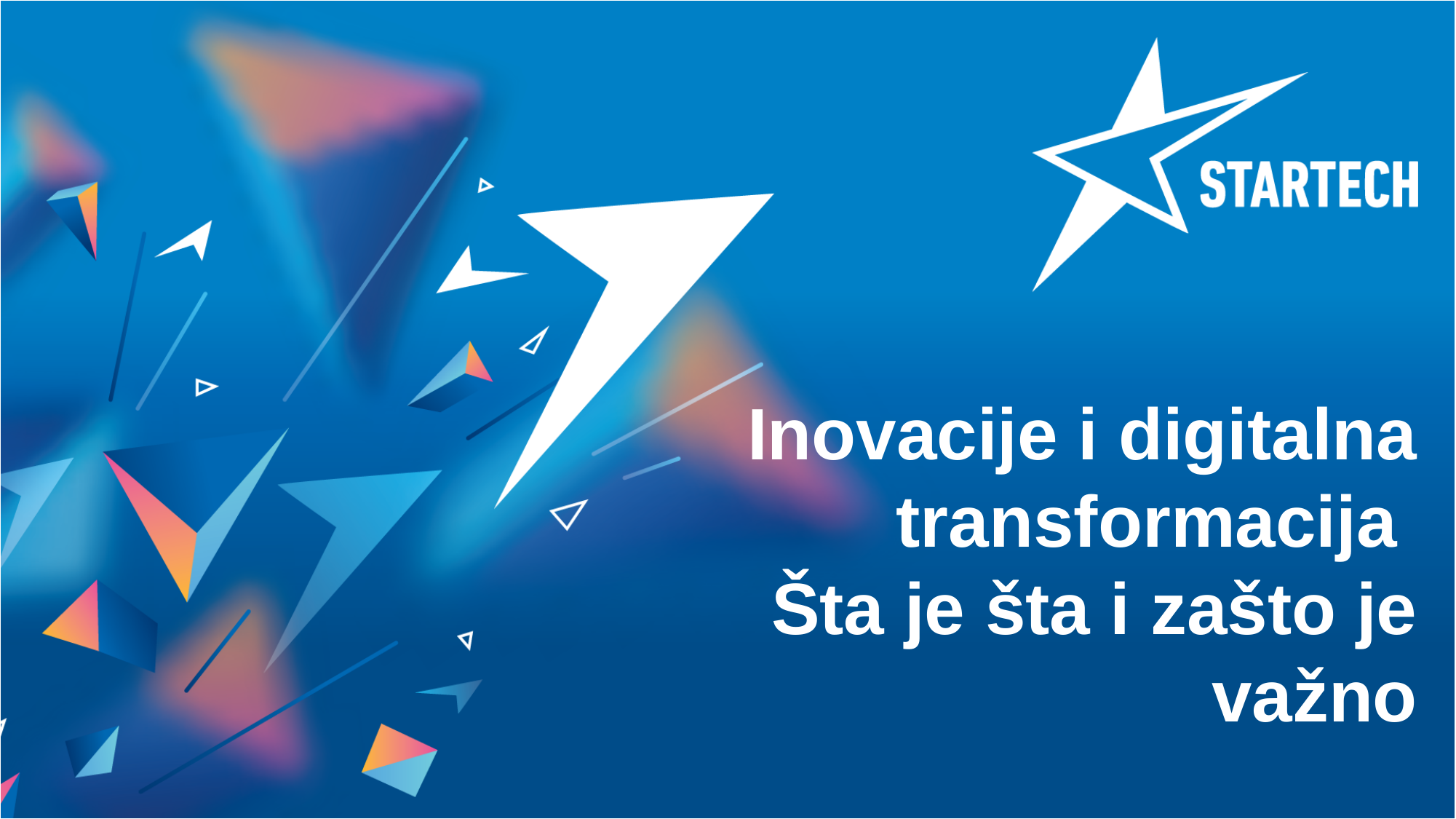

Inovacije i digitalna transformacija
Šta je šta i zašto je važno